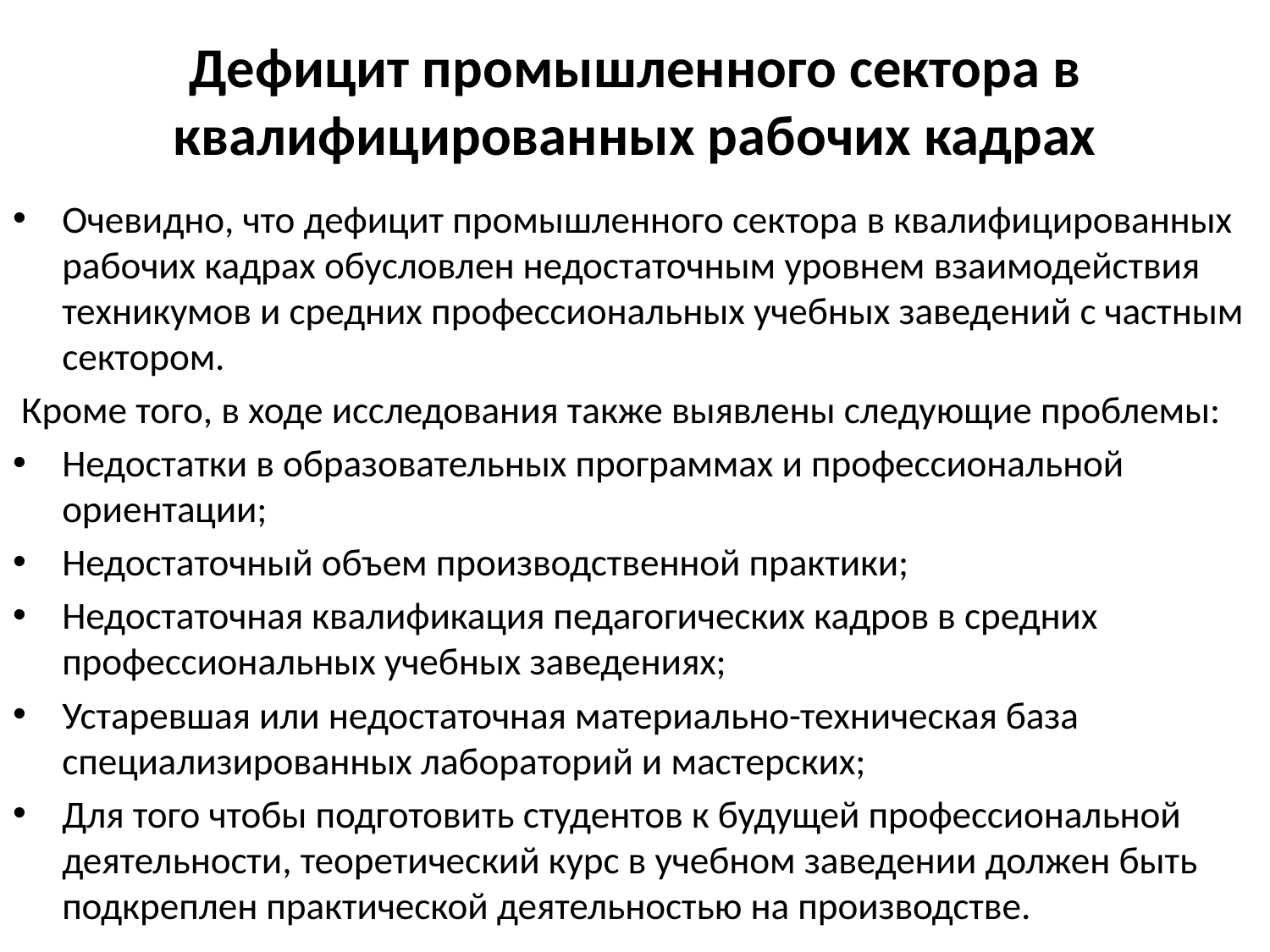

# Дефицит промышленного сектора в квалифицированных рабочих кадрах
Очевидно, что дефицит промышленного сектора в квалифицированных рабочих кадрах обусловлен недостаточным уровнем взаимодействия техникумов и средних профессиональных учебных заведений с частным сектором.
 Кроме того, в ходе исследования также выявлены следующие проблемы:
Недостатки в образовательных программах и профессиональной ориентации;
Недостаточный объем производственной практики;
Недостаточная квалификация педагогических кадров в средних профессиональных учебных заведениях;
Устаревшая или недостаточная материально-техническая база специализированных лабораторий и мастерских;
Для того чтобы подготовить студентов к будущей профессиональной деятельности, теоретический курс в учебном заведении должен быть подкреплен практической деятельностью на производстве.